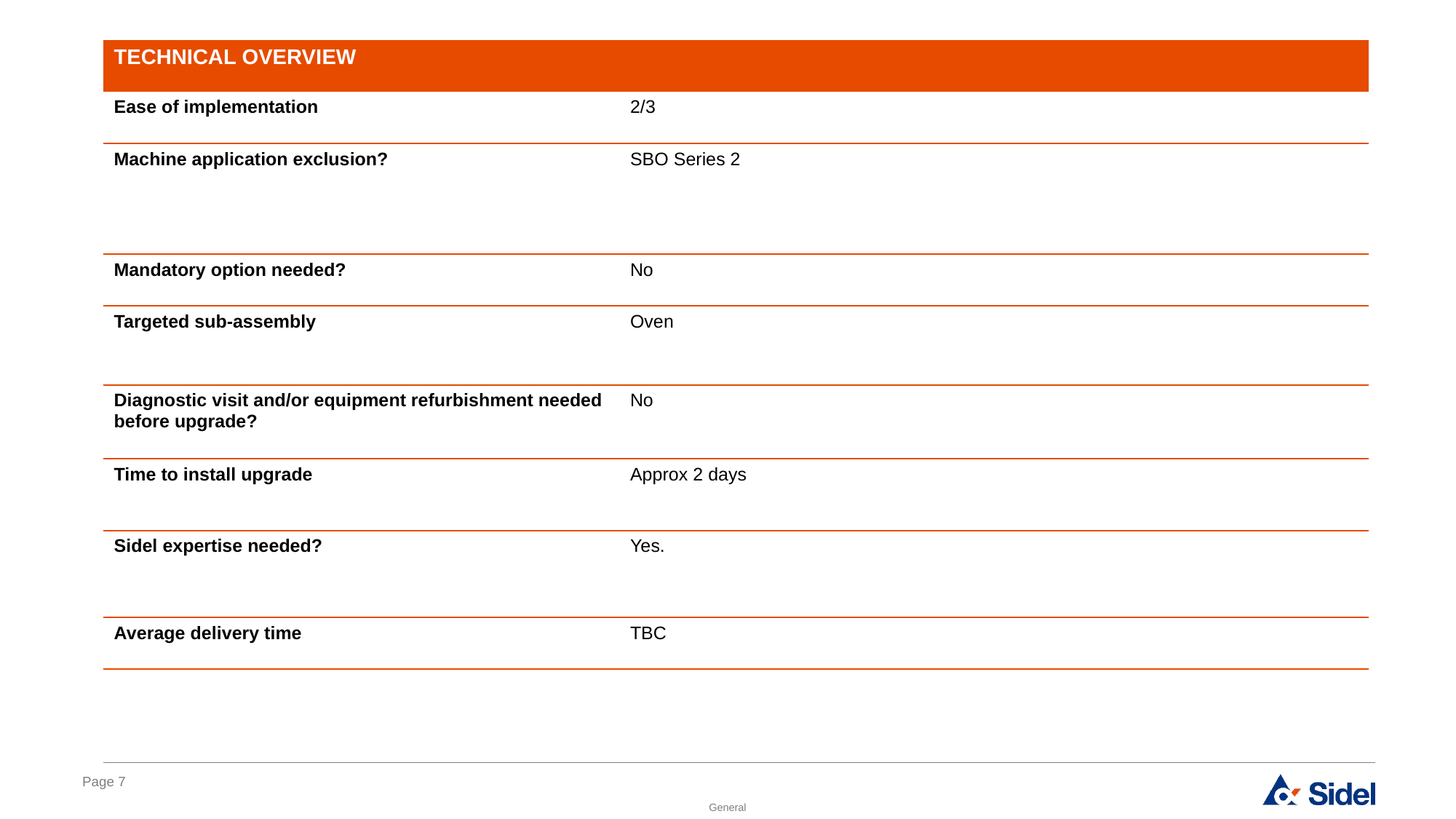

| TECHNICAL OVERVIEW |  |
| --- | --- |
| Ease of implementation | 2/3 |
| Machine application exclusion? | SBO Series 2 |
| Mandatory option needed? | No |
| Targeted sub-assembly | Oven |
| Diagnostic visit and/or equipment refurbishment needed before upgrade? | No |
| Time to install upgrade | Approx 2 days |
| Sidel expertise needed? | Yes. |
| Average delivery time | TBC |